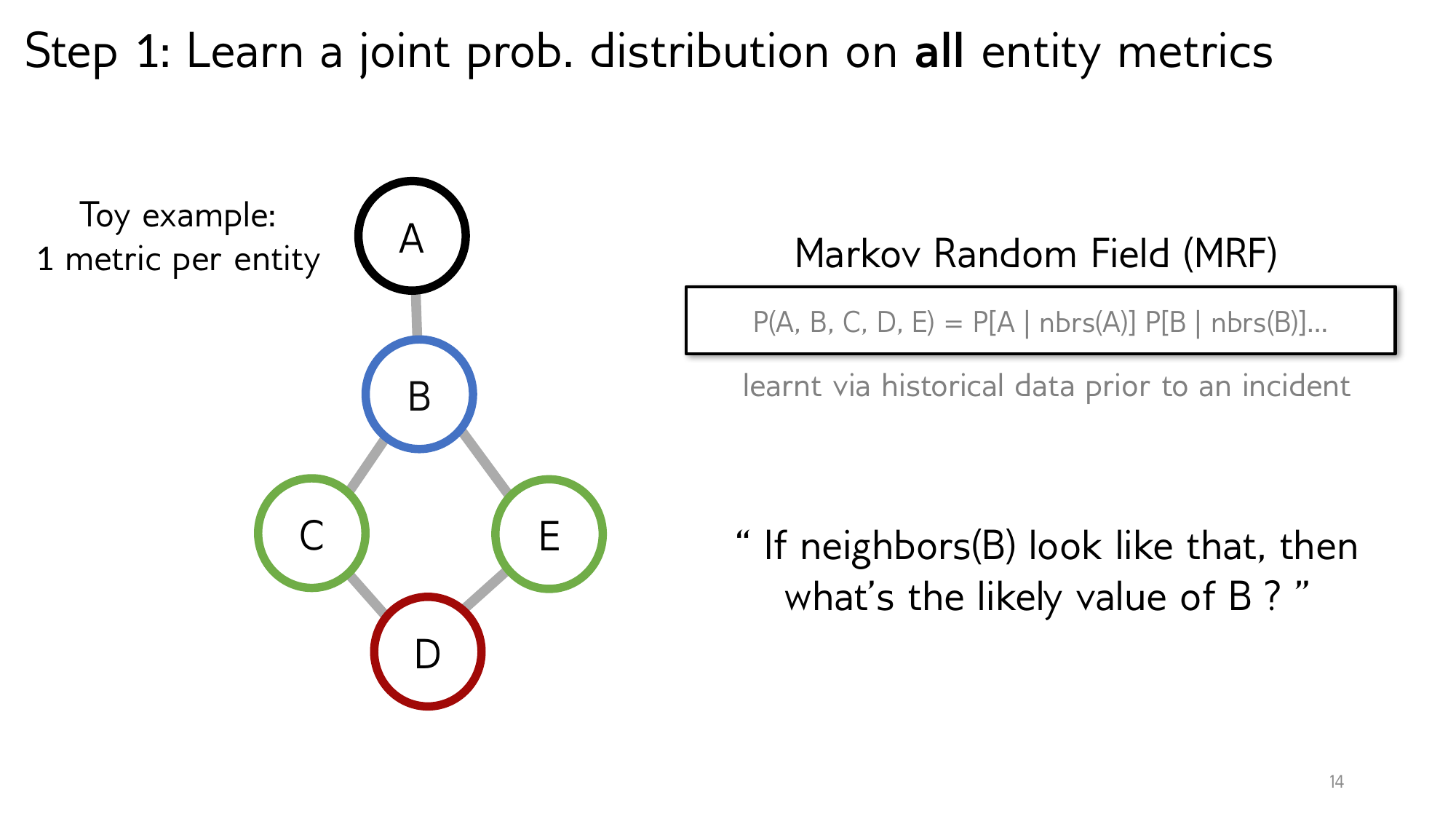

# Step 1: Learn a joint prob. distribution on all entity metrics
A
B
C
E
Toy example:
1 metric per entity
Markov Random Field (MRF)
P(A, B, C, D, E) = P[A | nbrs(A)] P[B | nbrs(B)]…
learnt via historical data prior to an incident

“ If neighbors(B) look like that, then what’s the likely value of B ? ”
D
14